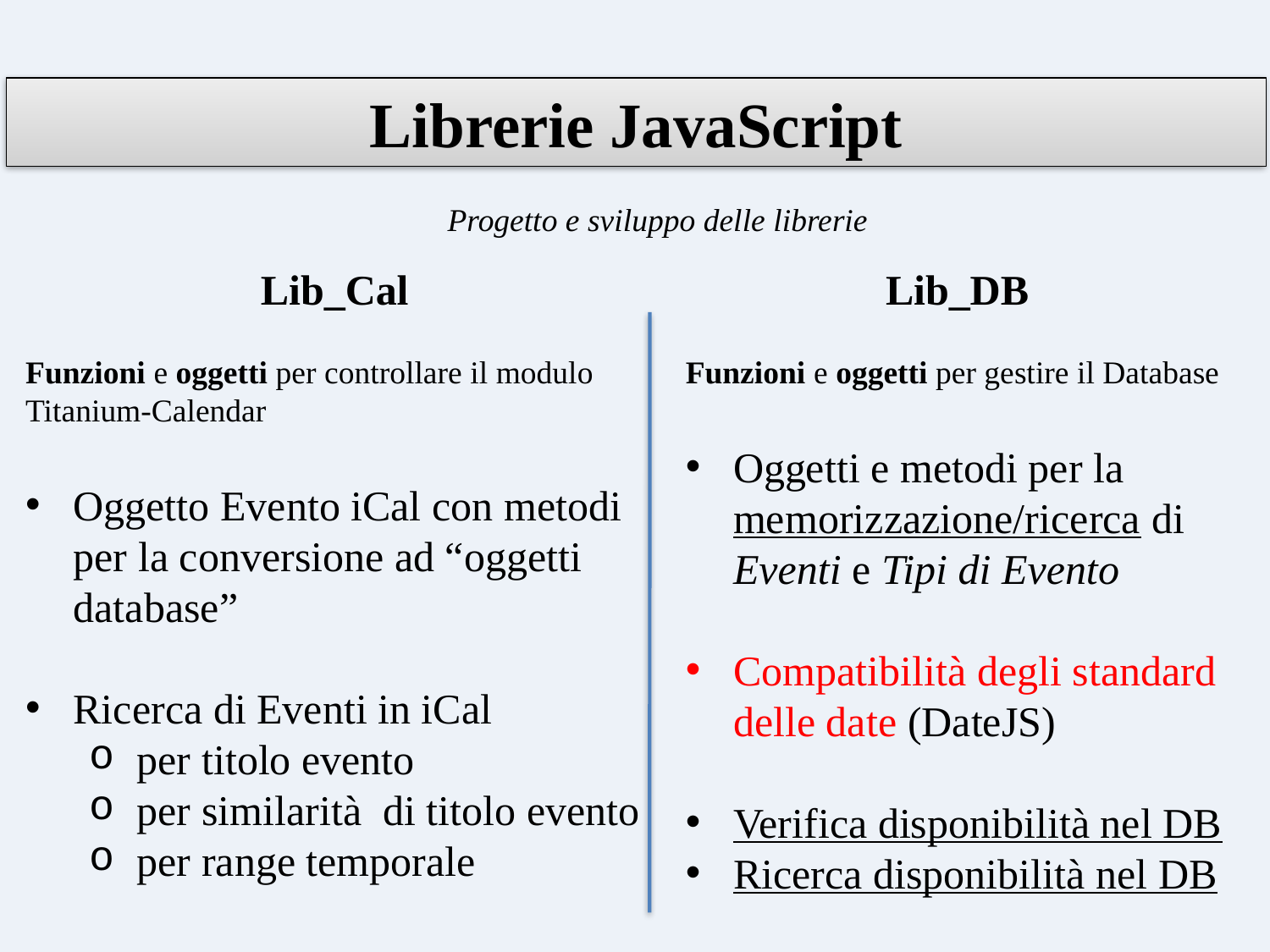

Librerie JavaScript
Progetto e sviluppo delle librerie
Lib_Cal

Funzioni e oggetti per controllare il modulo Titanium-Calendar

Oggetto Evento iCal con metodi per la conversione ad “oggetti database”

Ricerca di Eventi in iCal
per titolo evento
per similarità  di titolo evento
per range temporale
Lib_DB

Funzioni e oggetti per gestire il Database

Oggetti e metodi per la memorizzazione/ricerca di Eventi e Tipi di Evento

Compatibilità degli standard delle date (DateJS)

Verifica disponibilità nel DB
Ricerca disponibilità nel DB